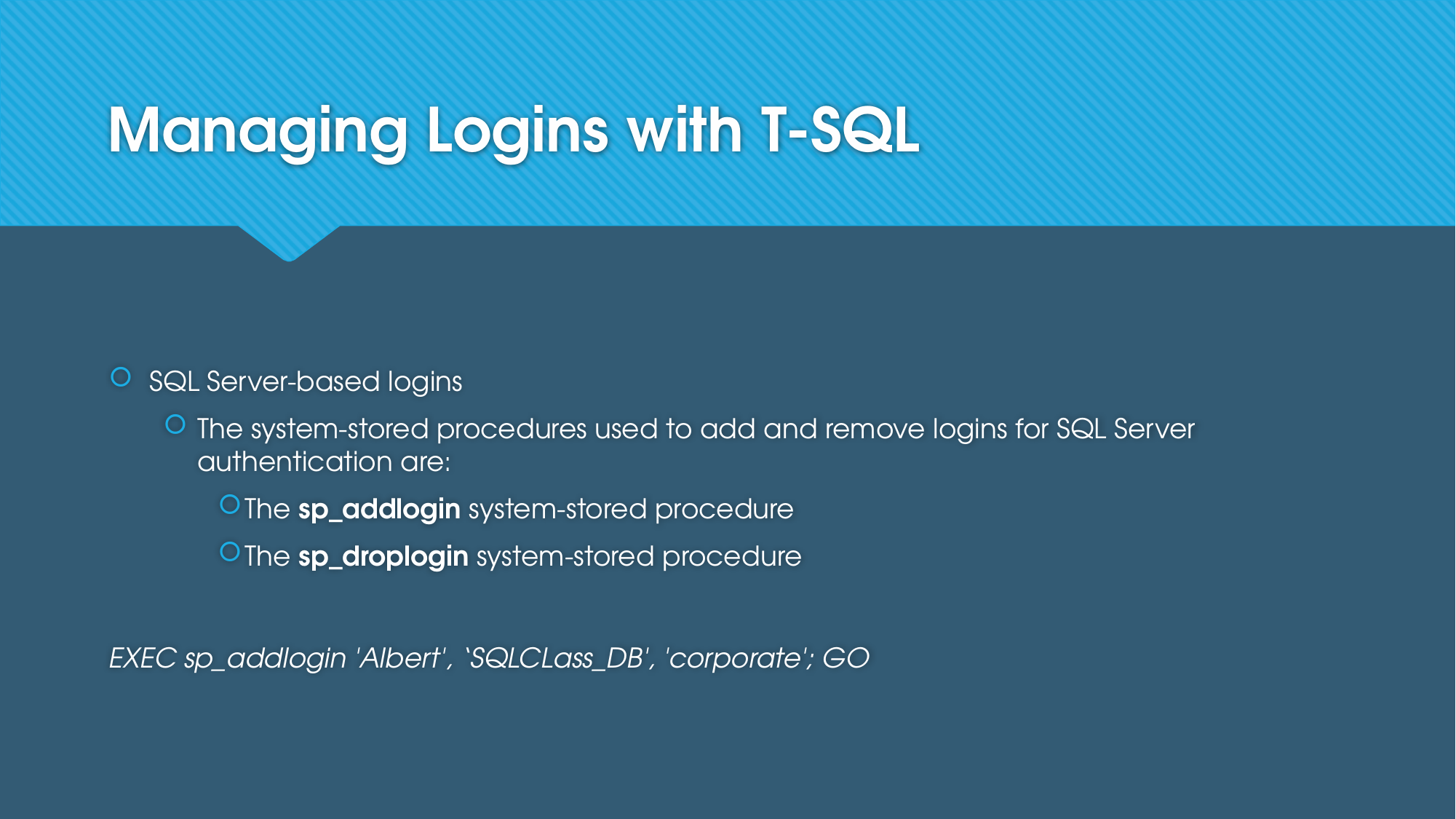

# Managing Logins with T-SQL
SQL Server-based logins
The system-stored procedures used to add and remove logins for SQL Server authentication are:
The sp_addlogin system-stored procedure
The sp_droplogin system-stored procedure

EXEC sp_addlogin 'Albert', ‘SQLCLass_DB', 'corporate'; GO